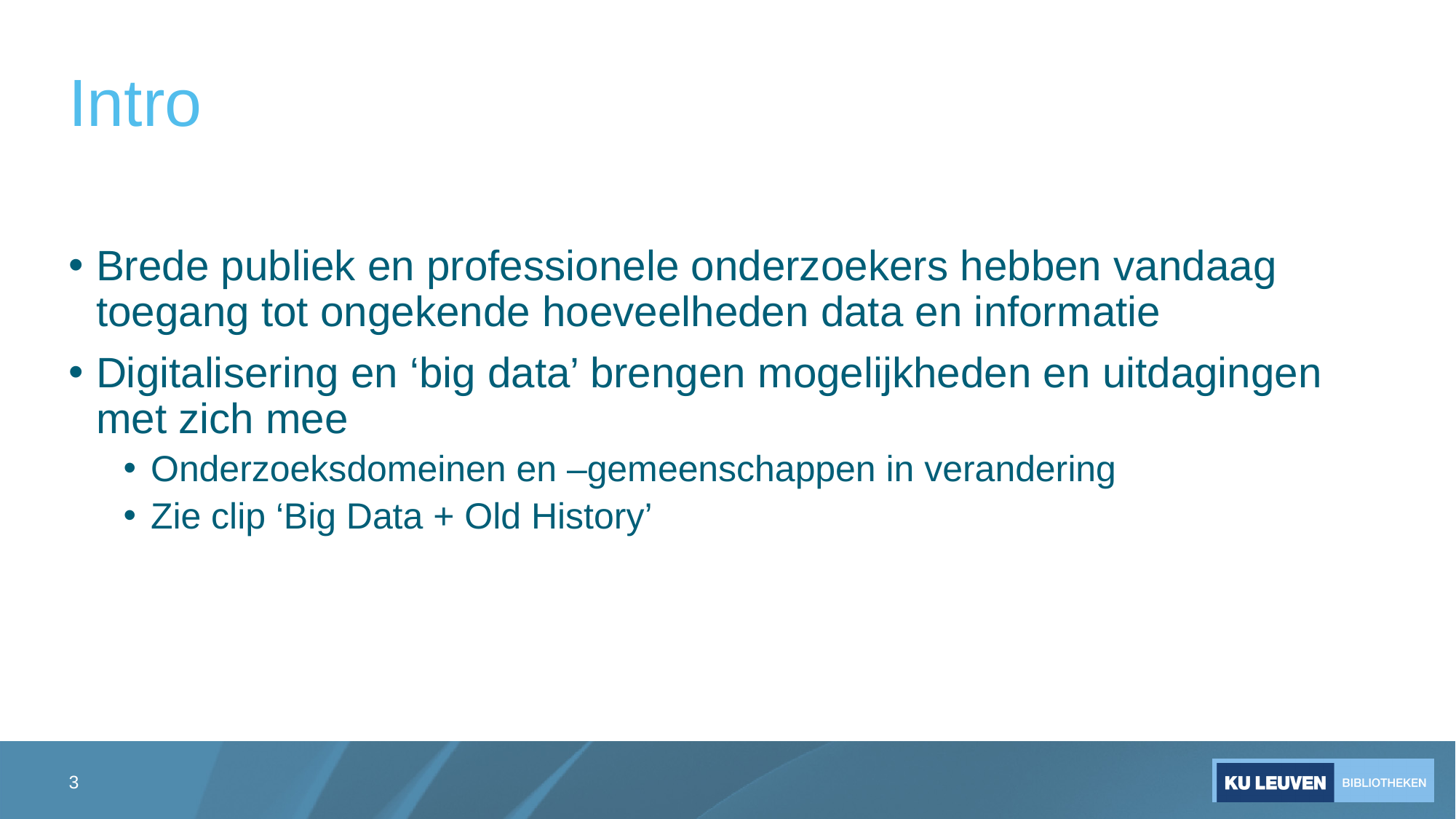

# Intro
Brede publiek en professionele onderzoekers hebben vandaag toegang tot ongekende hoeveelheden data en informatie
Digitalisering en ‘big data’ brengen mogelijkheden en uitdagingen met zich mee
Onderzoeksdomeinen en –gemeenschappen in verandering
Zie clip ‘Big Data + Old History’

3